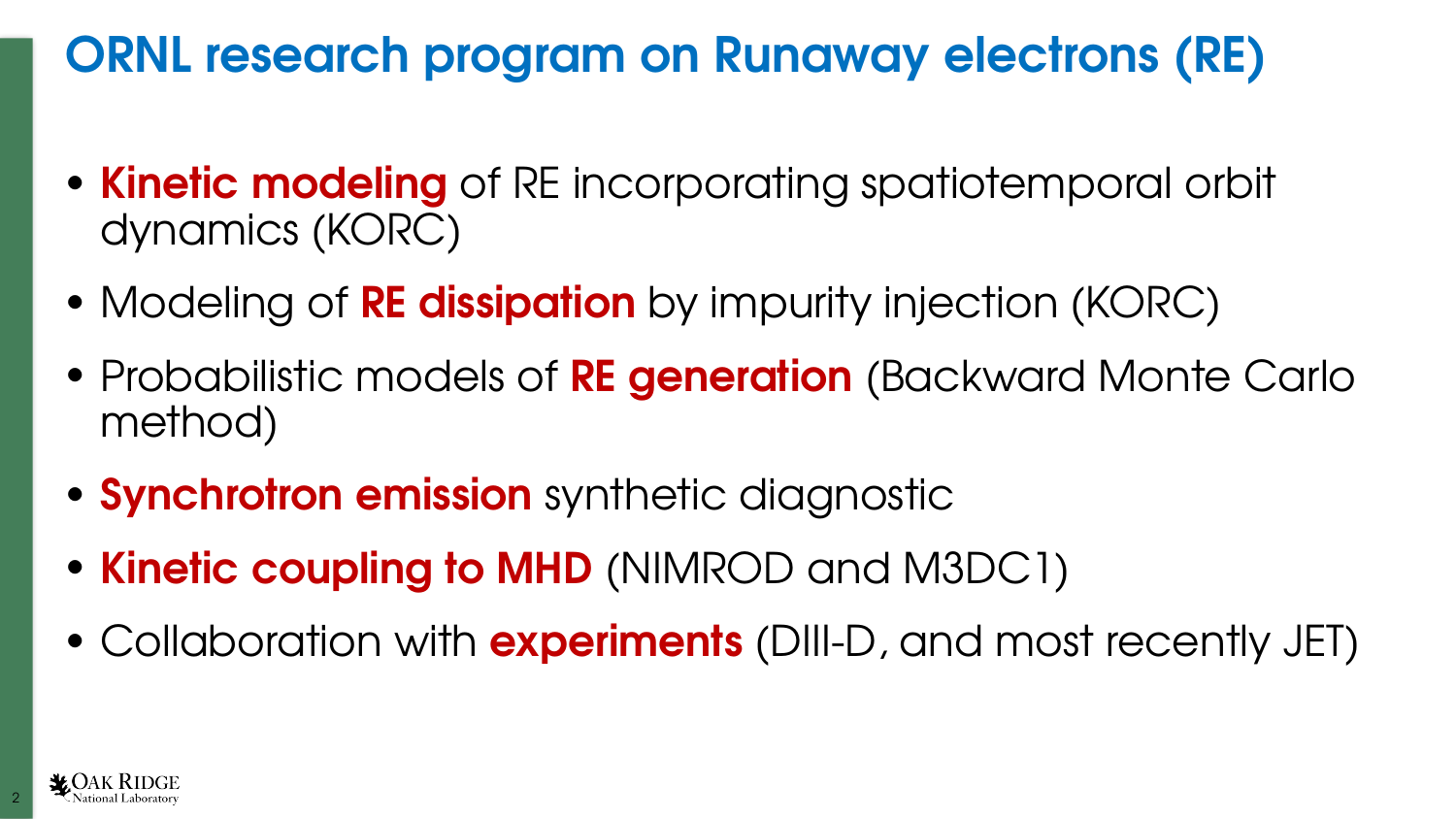

# ORNL research program on Runaway electrons (RE)
Kinetic modeling of RE incorporating spatiotemporal orbit dynamics (KORC)
Modeling of RE dissipation by impurity injection (KORC)
Probabilistic models of RE generation (Backward Monte Carlo method)
Synchrotron emission synthetic diagnostic
Kinetic coupling to MHD (NIMROD and M3DC1)
Collaboration with experiments (DIII-D, and most recently JET)